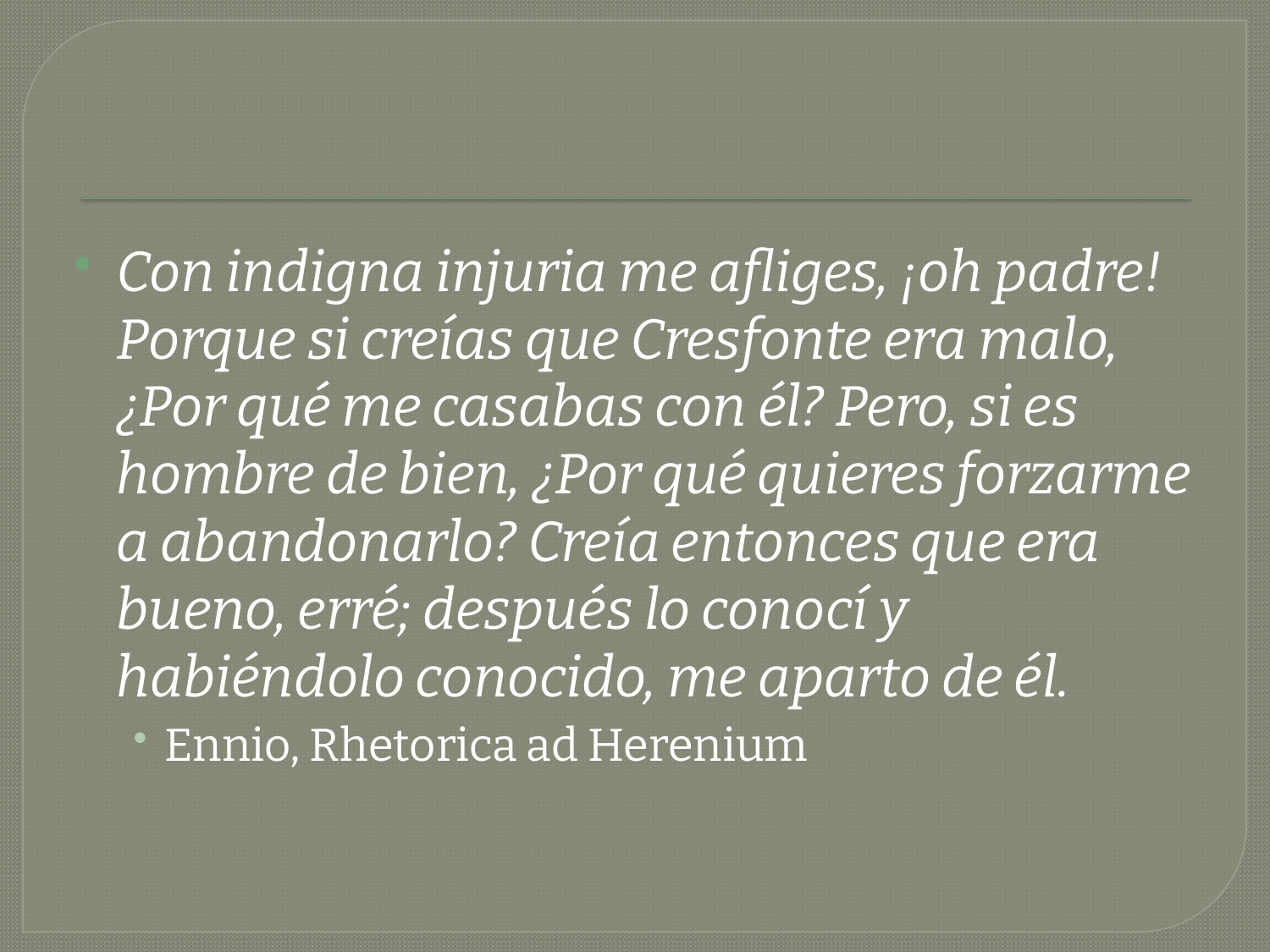

#
Con indigna injuria me afliges, ¡oh padre! Porque si creías que Cresfonte era malo, ¿Por qué me casabas con él? Pero, si es hombre de bien, ¿Por qué quieres forzarme a abandonarlo? Creía entonces que era bueno, erré; después lo conocí y habiéndolo conocido, me aparto de él.
Ennio, Rhetorica ad Herenium